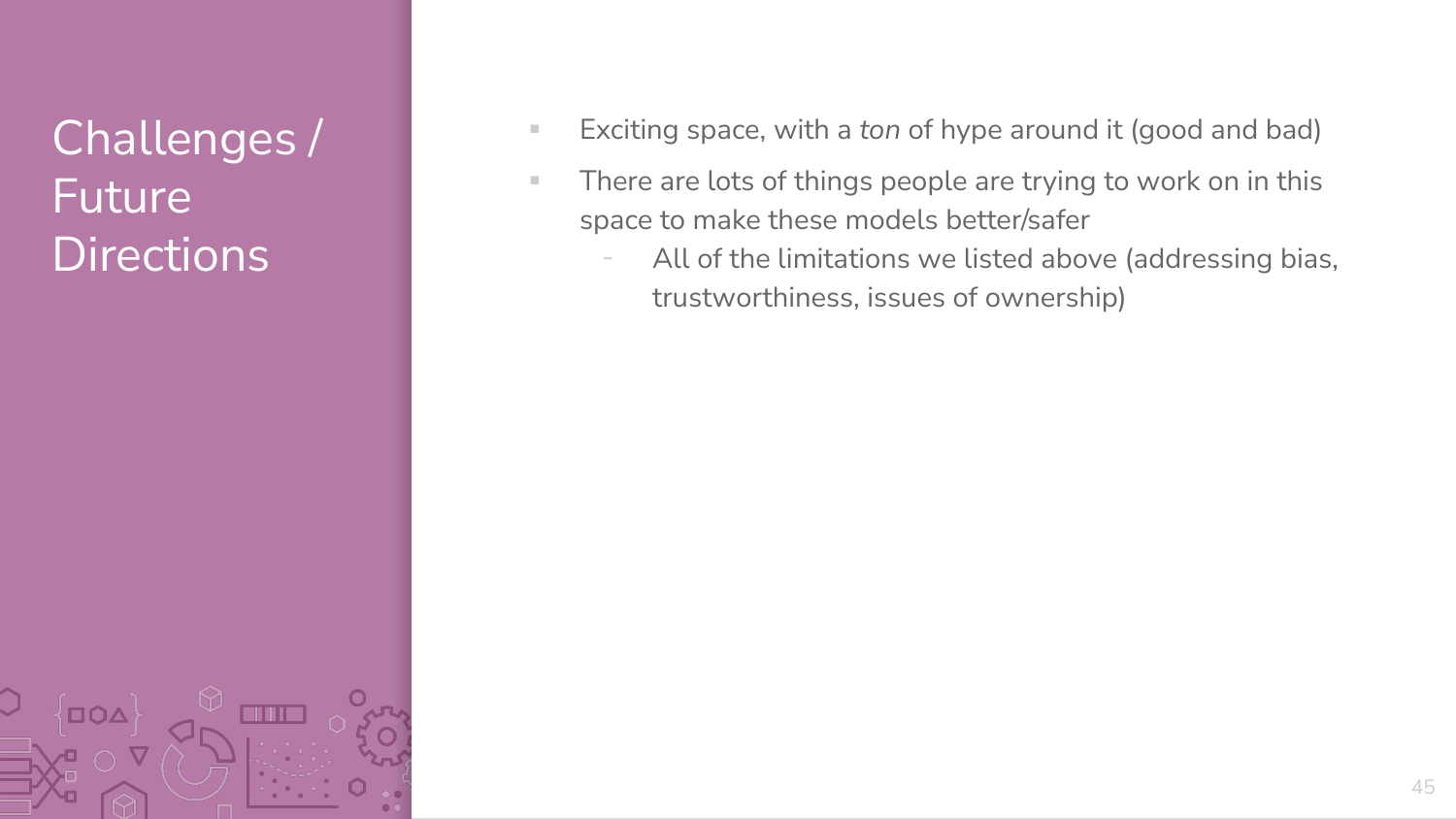

# Challenges / Future Directions
Exciting space, with a ton of hype around it (good and bad)
There are lots of things people are trying to work on in this space to make these models better/safer
All of the limitations we listed above (addressing bias, trustworthiness, issues of ownership)

45